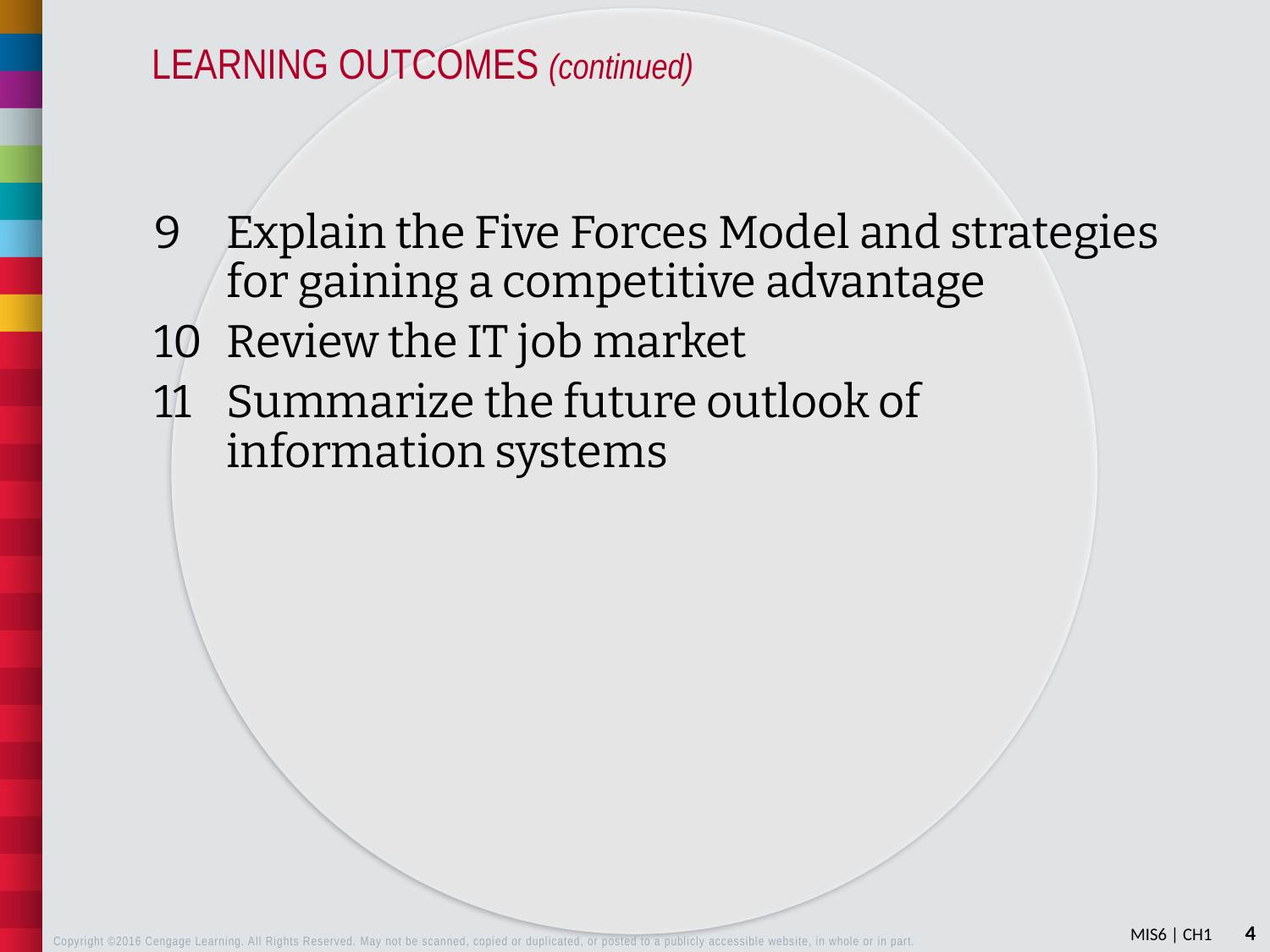

Explain the Five Forces Model and strategies for gaining a competitive advantage
Review the IT job market
Summarize the future outlook of information systems